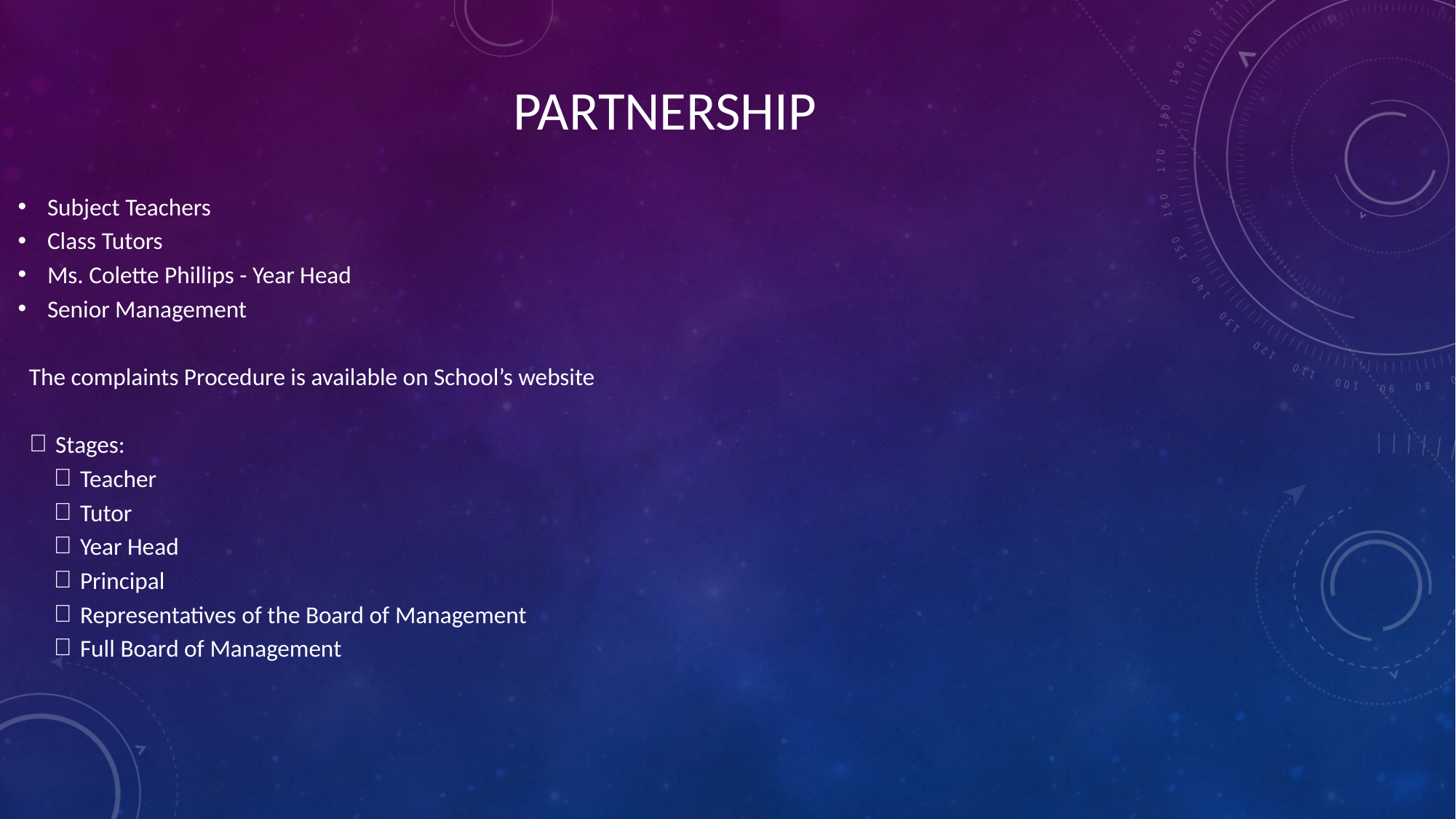

# PARTNERSHIP
Subject Teachers
Class Tutors
Ms. Colette Phillips - Year Head
Senior Management

The complaints Procedure is available on School’s website

Stages:
Teacher
Tutor
Year Head
Principal
Representatives of the Board of Management
Full Board of Management